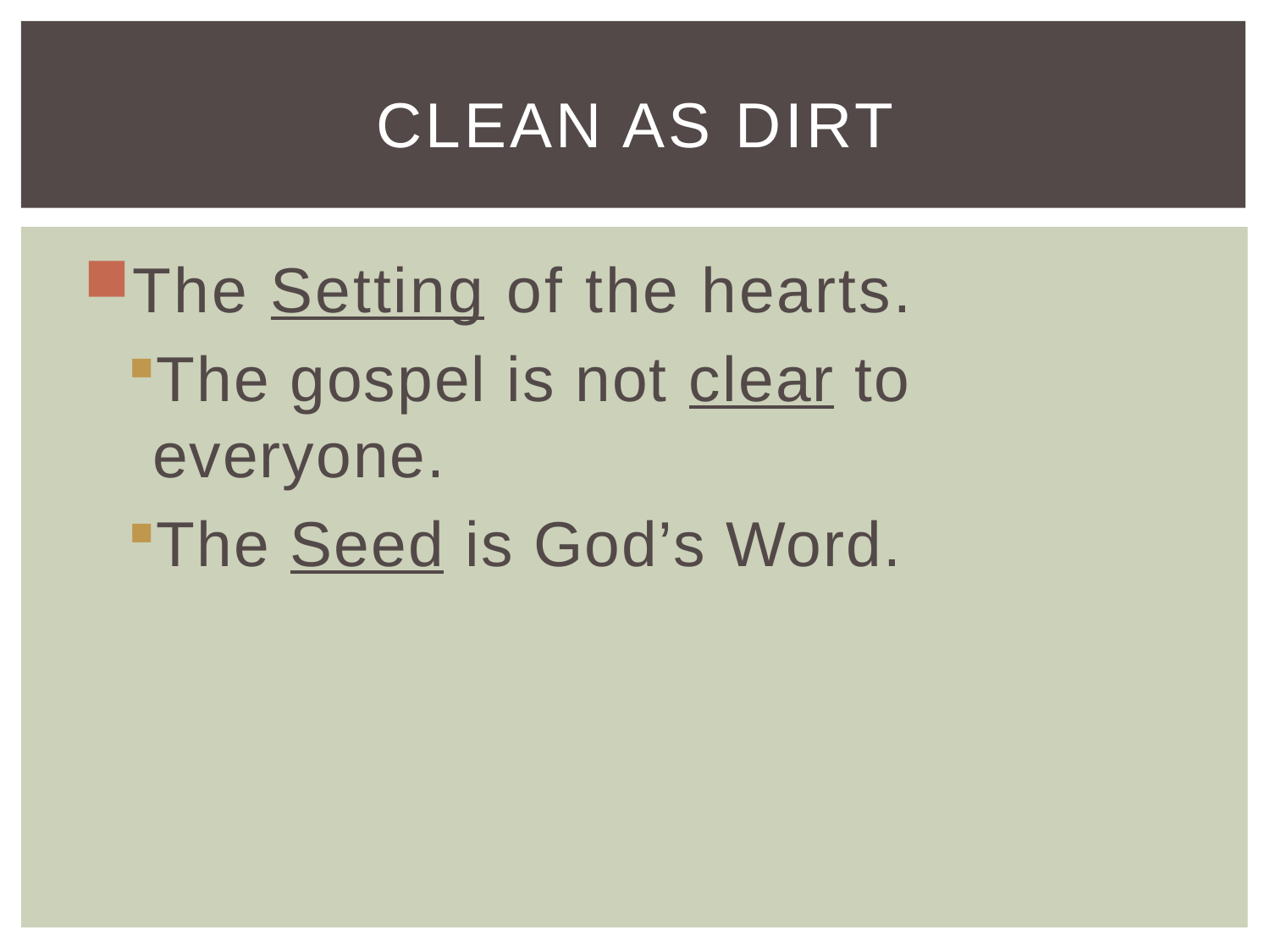

# Clean As Dirt
The Setting of the hearts.
The gospel is not clear to everyone.
The Seed is God’s Word.